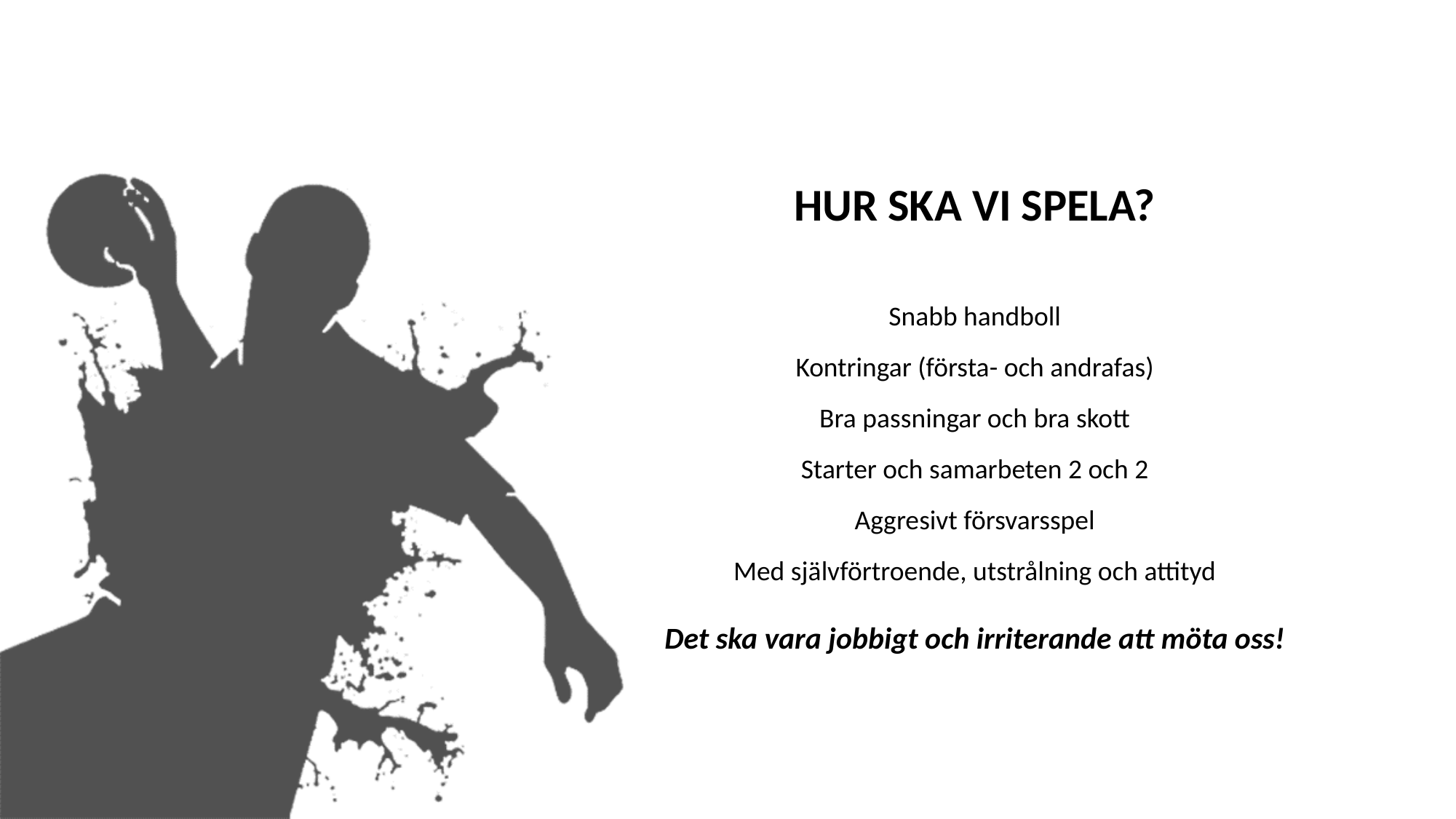

HUR SKA VI SPELA?
Snabb handboll
Kontringar (första- och andrafas)
Bra passningar och bra skott
Starter och samarbeten 2 och 2
Aggresivt försvarsspel
Med självförtroende, utstrålning och attityd
Det ska vara jobbigt och irriterande att möta oss!